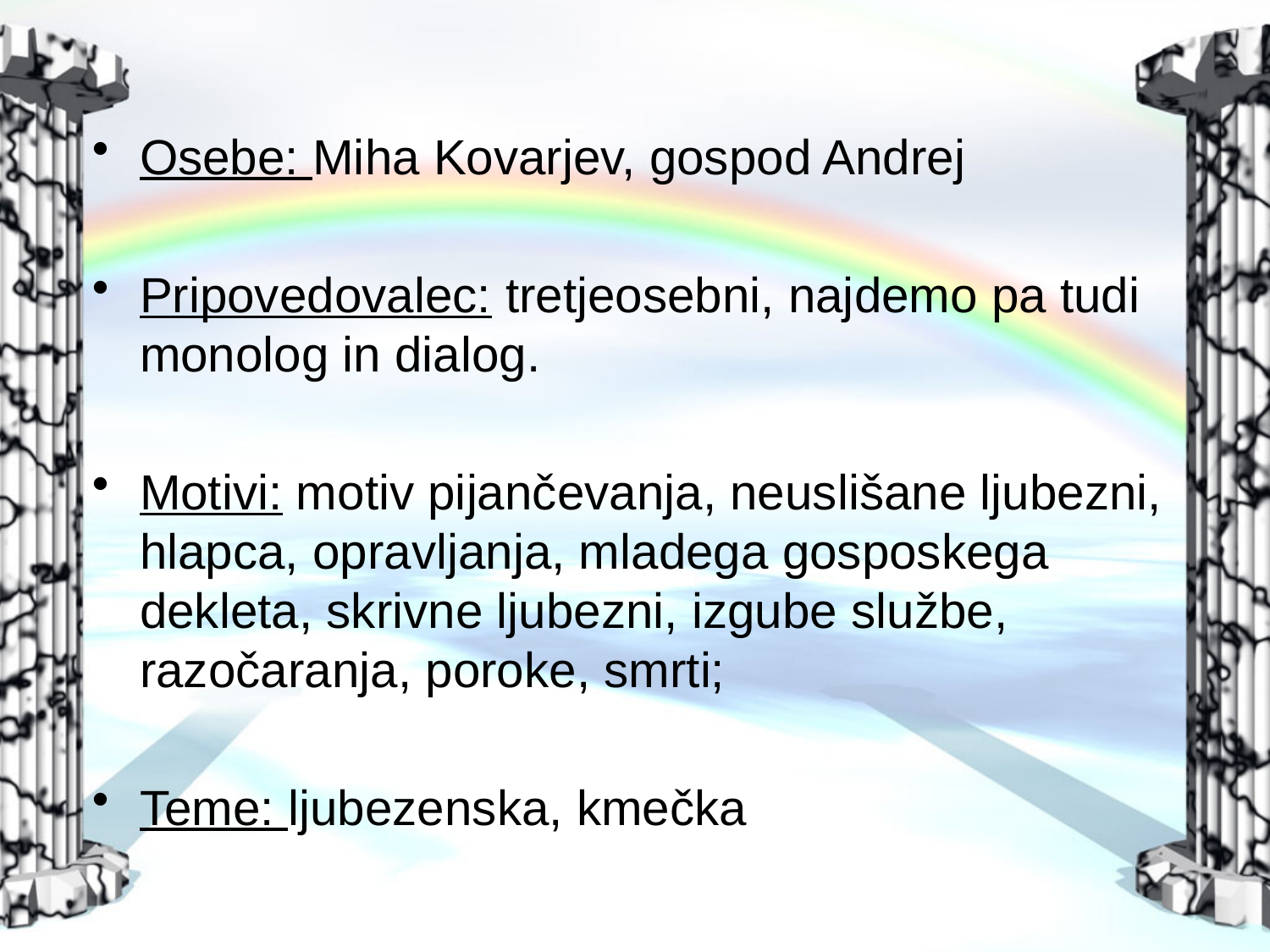

Osebe: Miha Kovarjev, gospod Andrej

Pripovedovalec: tretjeosebni, najdemo pa tudi monolog in dialog.

Motivi: motiv pijančevanja, neuslišane ljubezni, hlapca, opravljanja, mladega gosposkega dekleta, skrivne ljubezni, izgube službe, razočaranja, poroke, smrti;

Teme: ljubezenska, kmečka